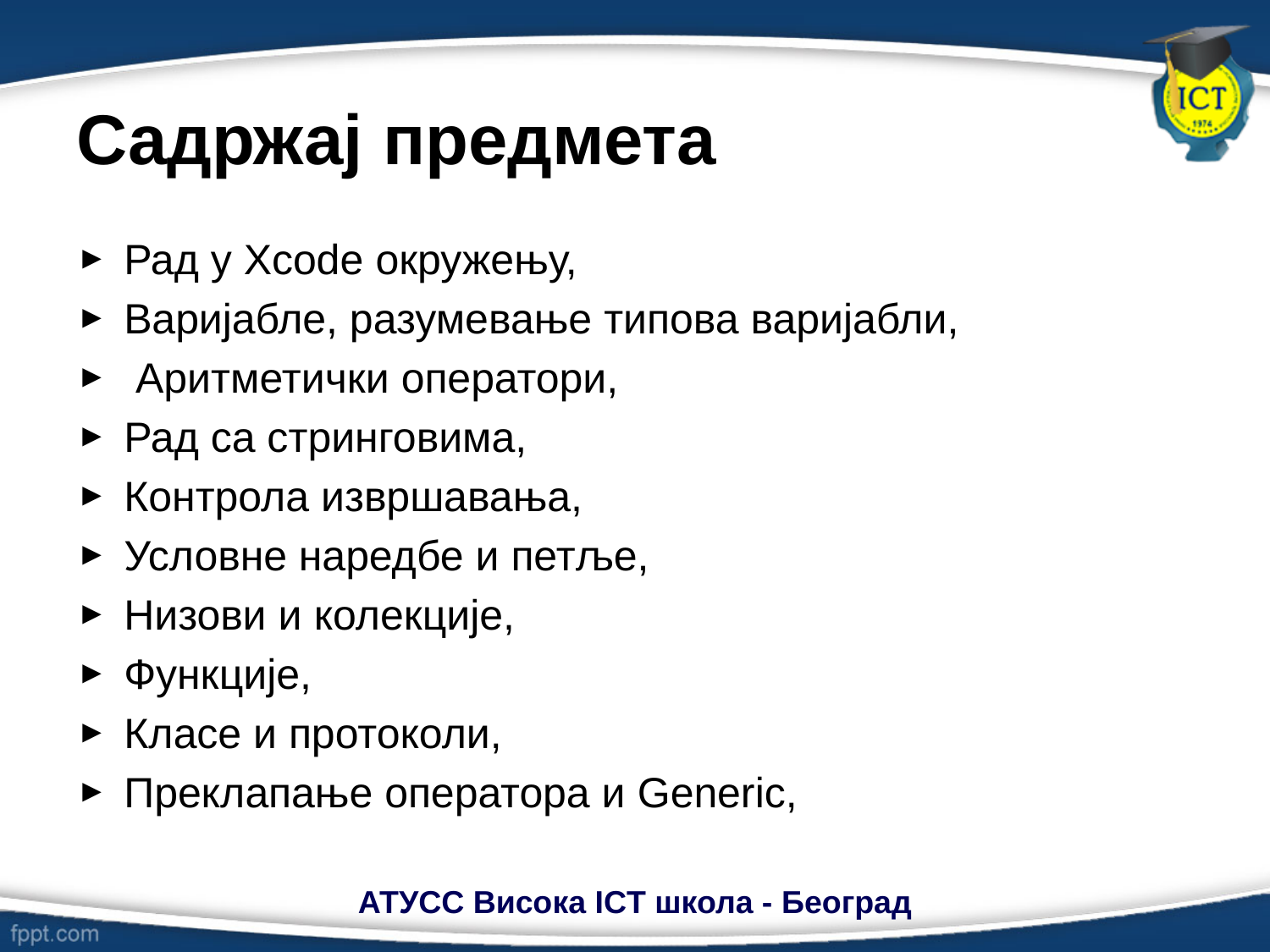

# Садржај предмета
Рад у Xcode окружењу,
Варијабле, разумевање типова варијабли,
 Аритметички оператори,
Рад са стринговима,
Контрола извршавања,
Условне наредбе и петље,
Низови и колекције,
Функције,
Класе и протоколи,
Преклапање оператора и Generic,